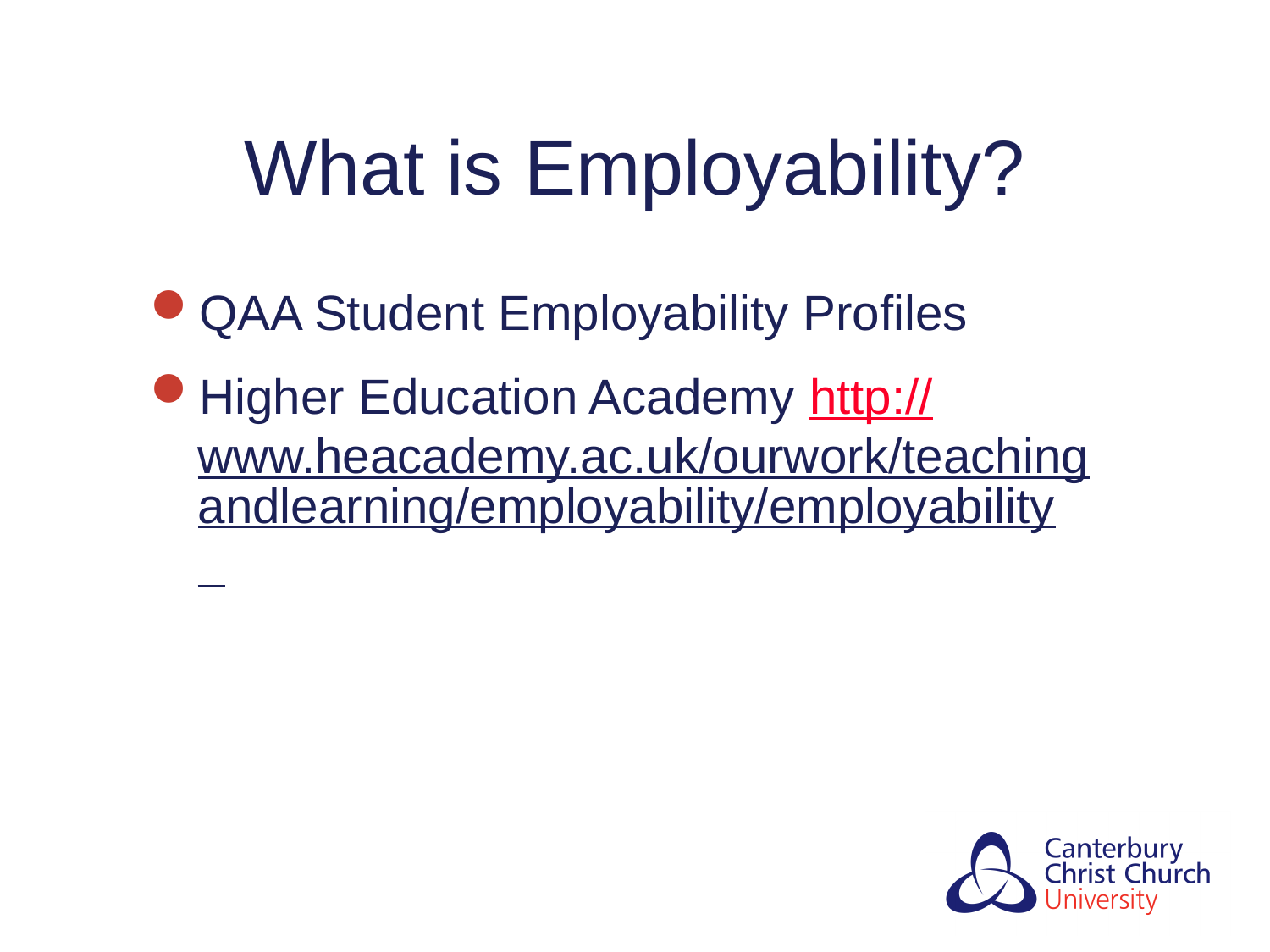

# What is Employability?
QAA Student Employability Profiles
Higher Education Academy http://www.heacademy.ac.uk/ourwork/teachingandlearning/employability/employability